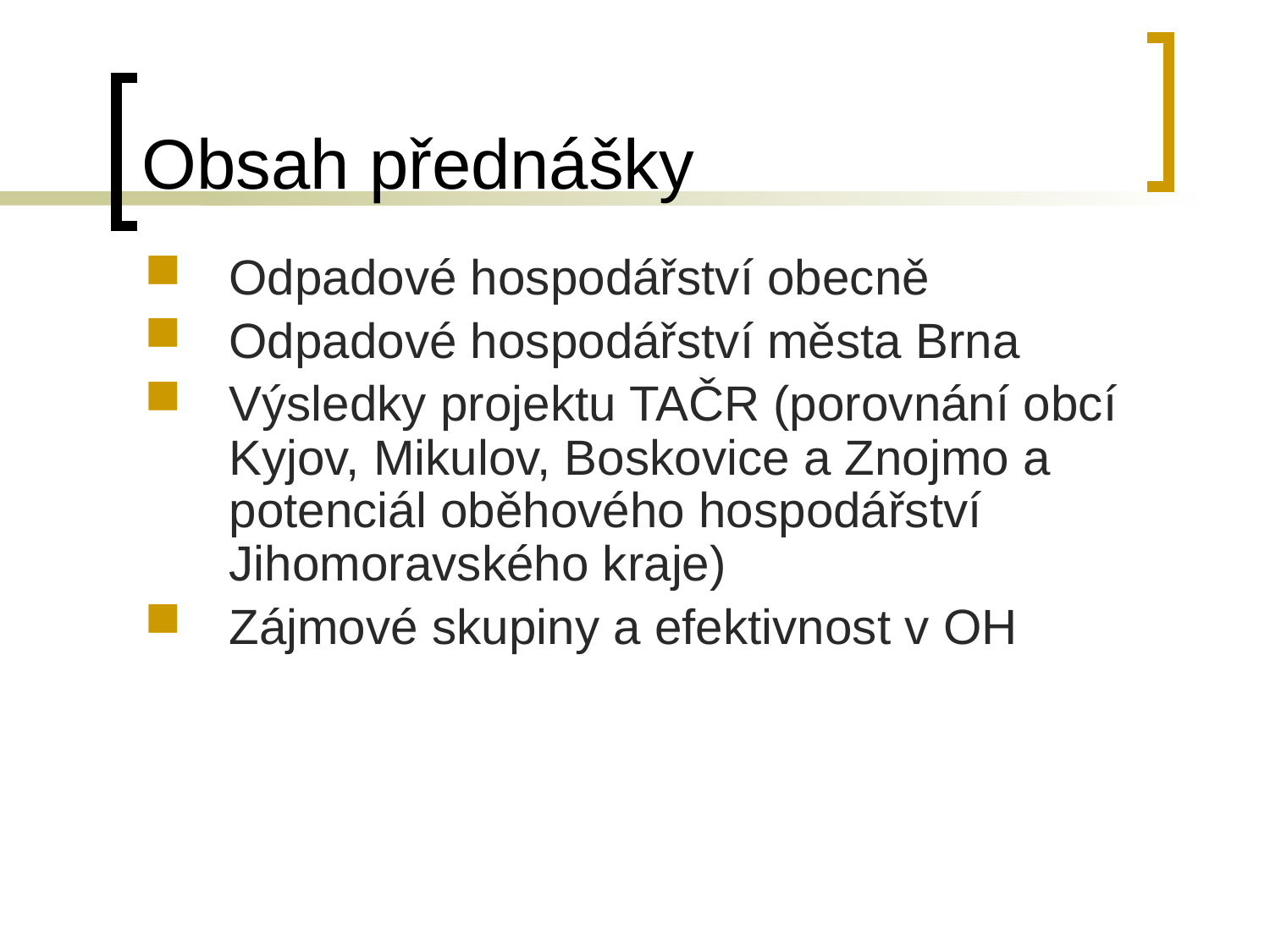

# Obsah přednášky
Odpadové hospodářství obecně
Odpadové hospodářství města Brna
Výsledky projektu TAČR (porovnání obcí Kyjov, Mikulov, Boskovice a Znojmo a potenciál oběhového hospodářství Jihomoravského kraje)
Zájmové skupiny a efektivnost v OH